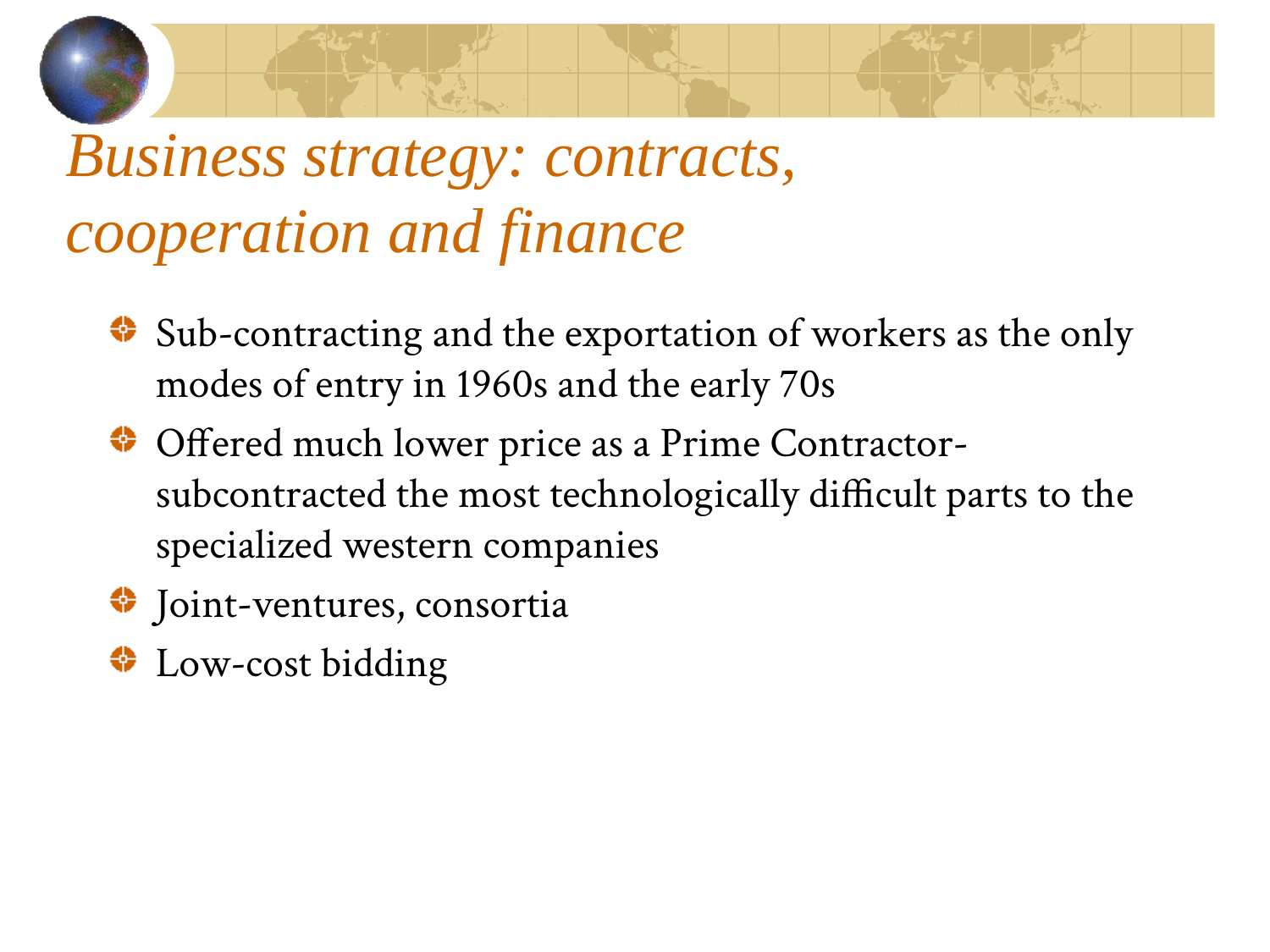

# Business strategy: contracts, cooperation and finance
Sub-contracting and the exportation of workers as the only modes of entry in 1960s and the early 70s
Offered much lower price as a Prime Contractor- subcontracted the most technologically difficult parts to the specialized western companies
Joint-ventures, consortia
Low-cost bidding